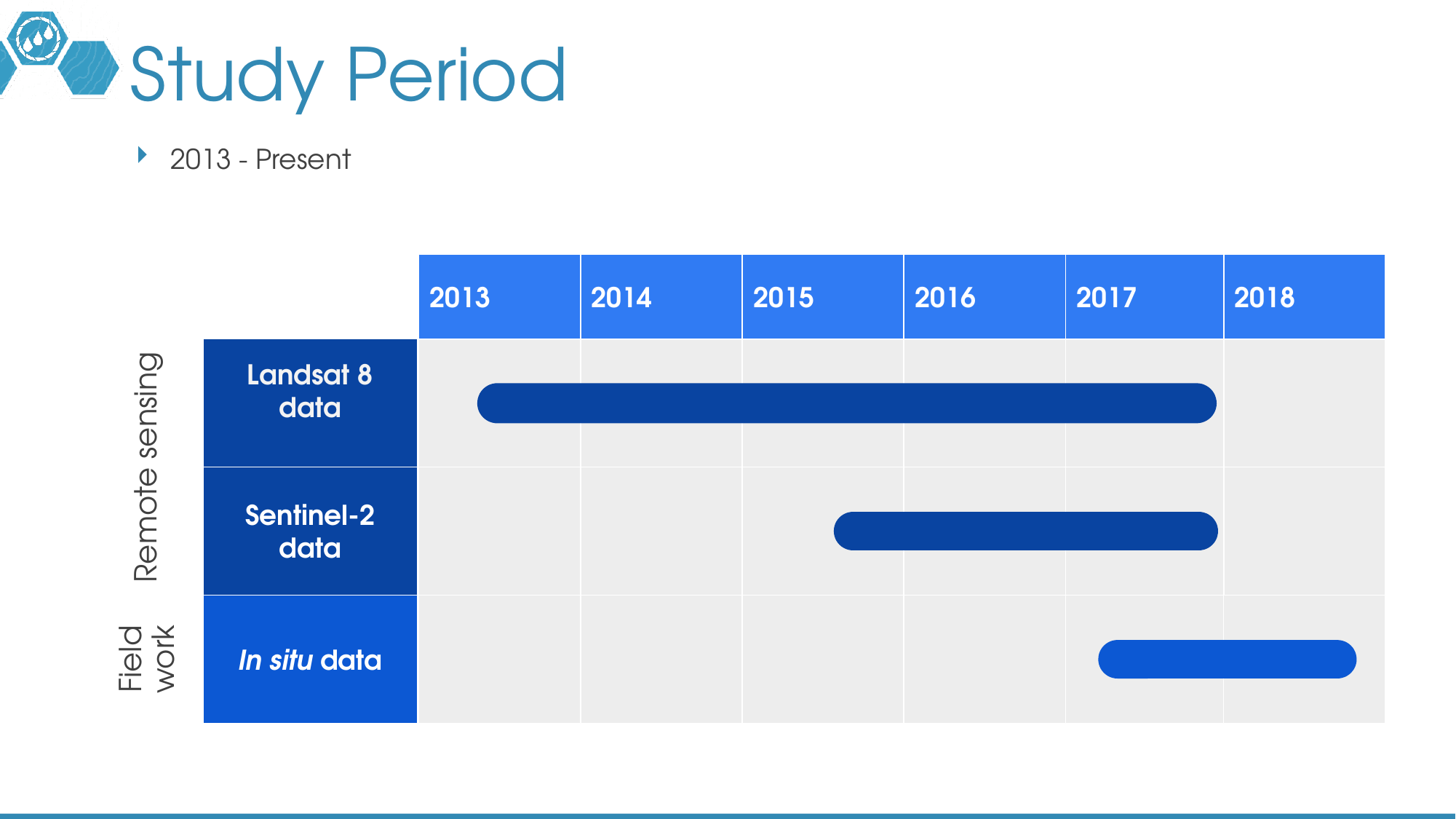

# Study Period
2013 - Present
2013
2014
2015
2016
2017
2018

Landsat 8 data

Remote sensing
Sentinel-2 data

In situ data

Field work